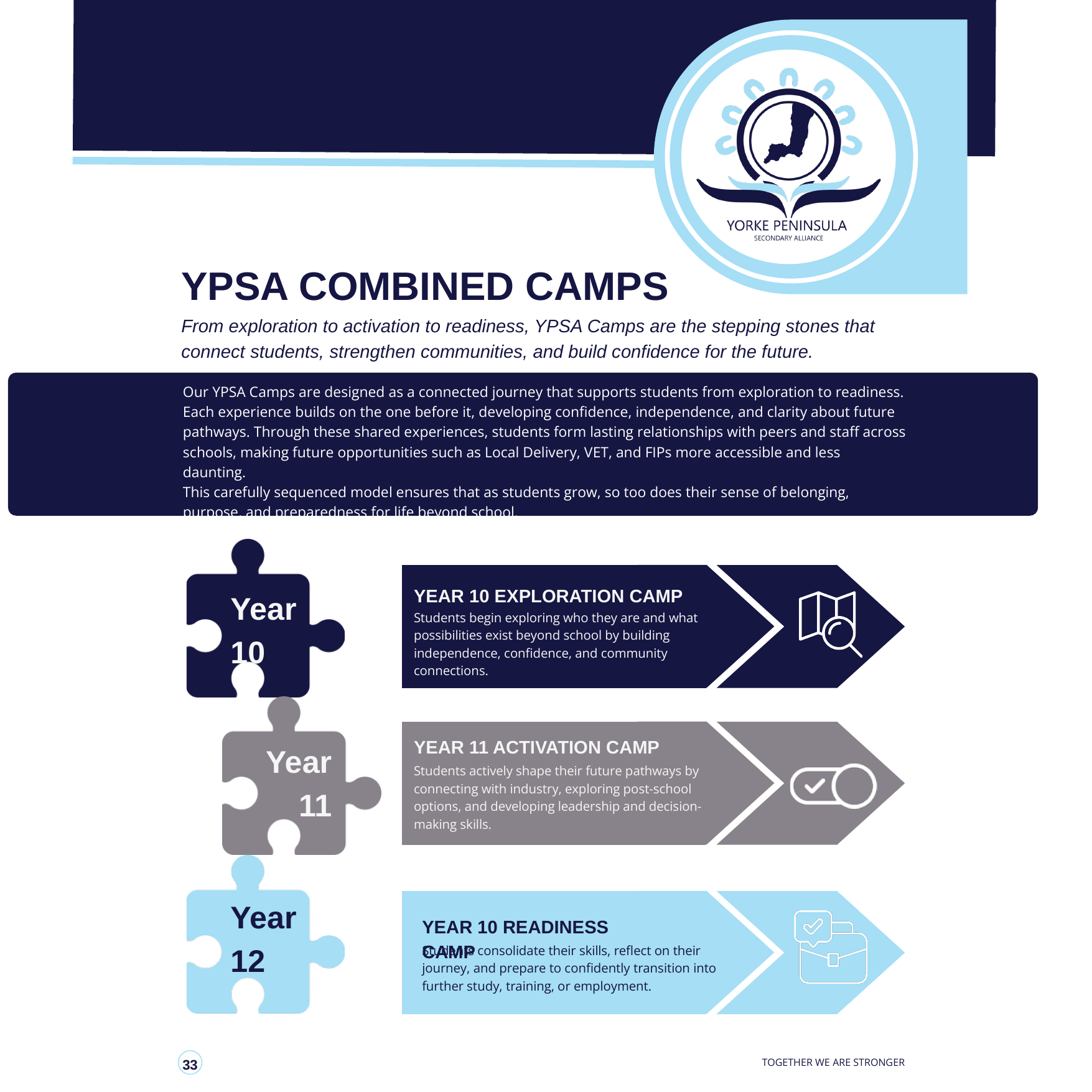

YPSA COMBINED CAMPS
From exploration to activation to readiness, YPSA Camps are the stepping stones that connect students, strengthen communities, and build confidence for the future.

Our YPSA Camps are designed as a connected journey that supports students from exploration to readiness. Each experience builds on the one before it, developing confidence, independence, and clarity about future pathways. Through these shared experiences, students form lasting relationships with peers and staff across schools, making future opportunities such as Local Delivery, VET, and FIPs more accessible and less daunting.
This carefully sequenced model ensures that as students grow, so too does their sense of belonging, purpose, and preparedness for life beyond school.

Year 10
YEAR 10 EXPLORATION CAMP
Students begin exploring who they are and what possibilities exist beyond school by building independence, confidence, and community connections.

YEAR 11 ACTIVATION CAMP
Year 11
Students actively shape their future pathways by connecting with industry, exploring post-school options, and developing leadership and decision-making skills.

Year 12

YEAR 10 READINESS CAMP
Students consolidate their skills, reflect on their journey, and prepare to confidently transition into further study, training, or employment.

33
TOGETHER WE ARE STRONGER